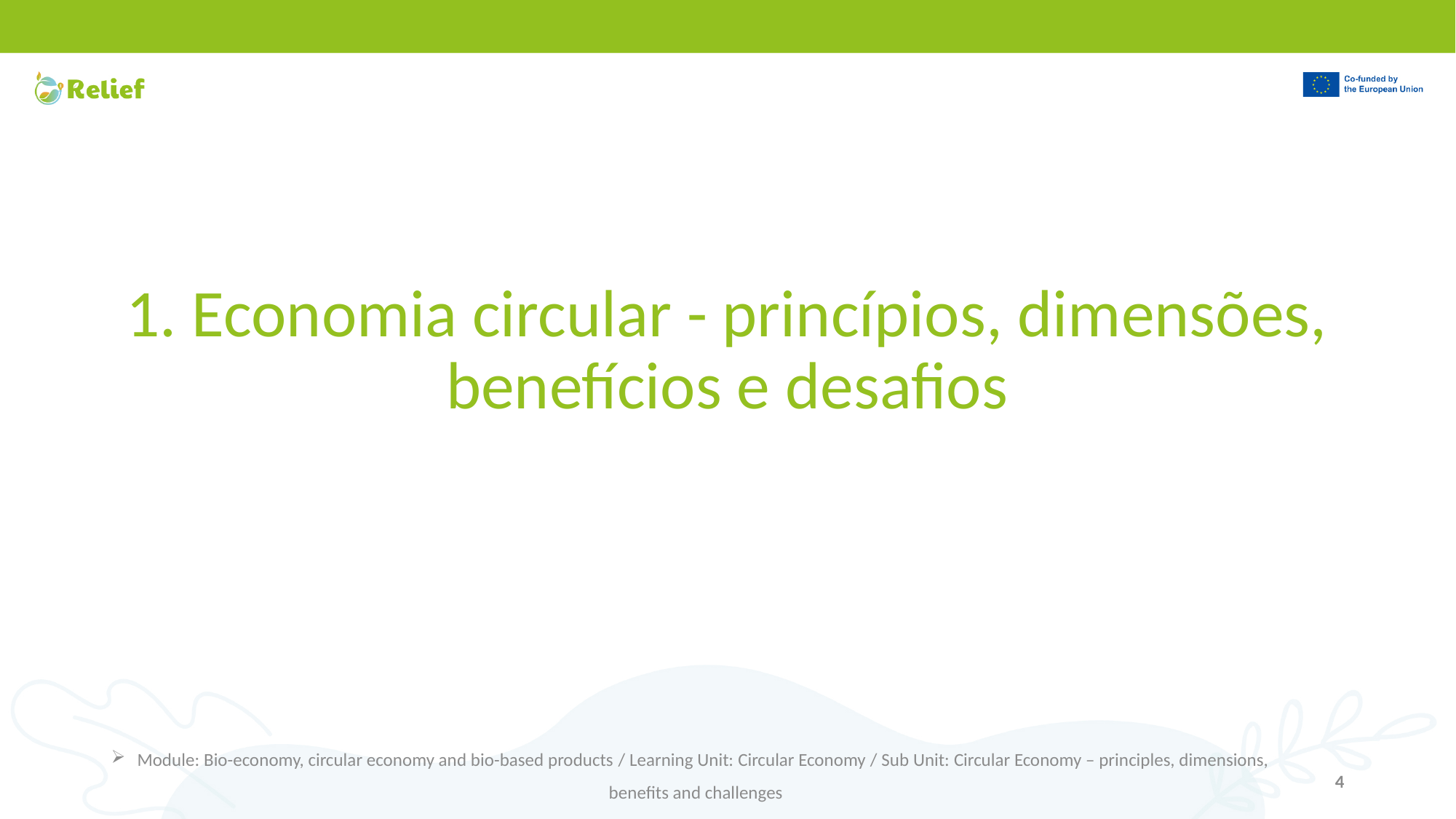

1. Economia circular - princípios, dimensões, benefícios e desafios

Module: Bio-economy, circular economy and bio-based products / Learning Unit: Circular Economy / Sub Unit: Circular Economy – principles, dimensions, benefits and challenges

4